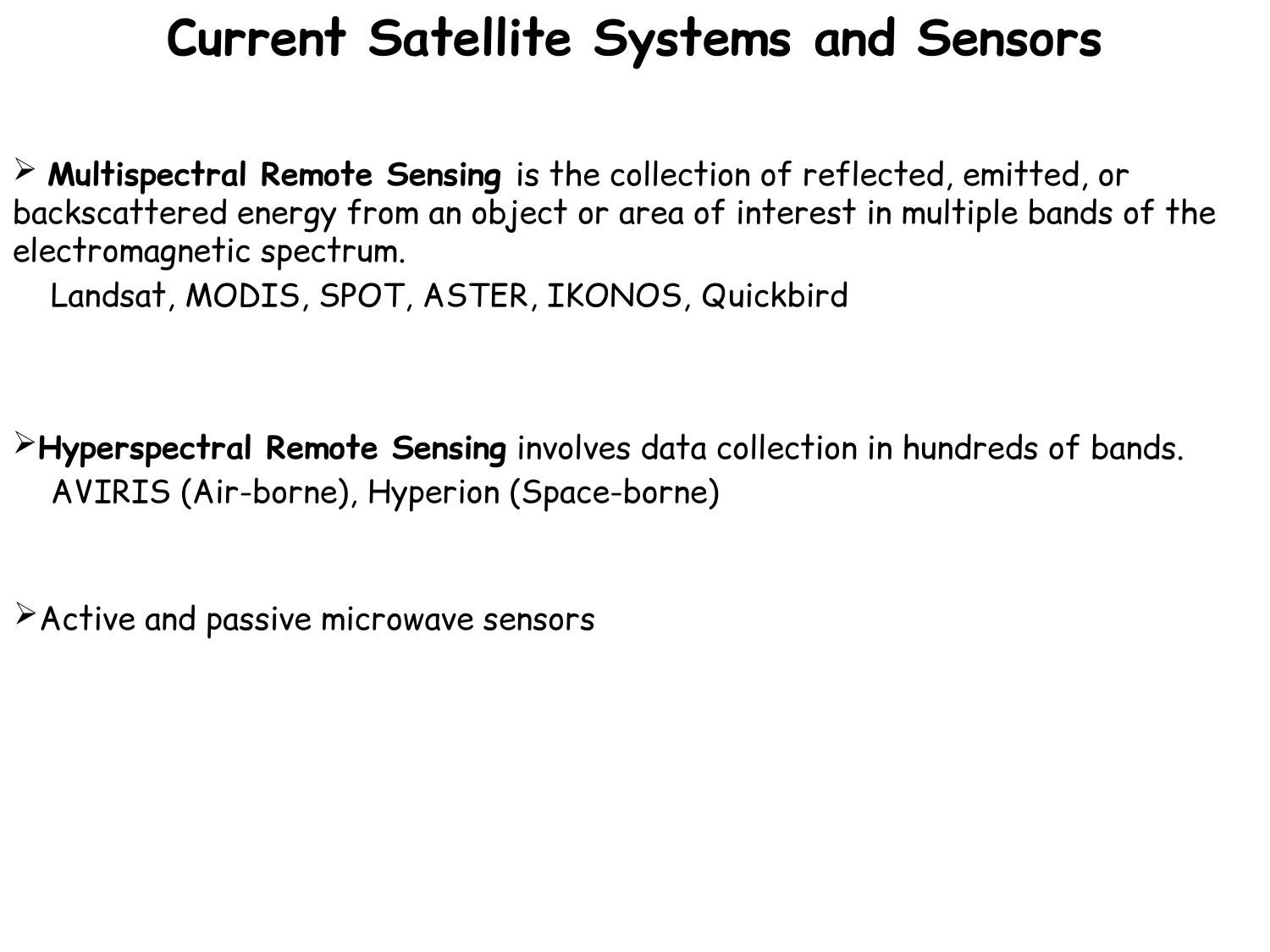

Current Satellite Systems and Sensors
 Multispectral Remote Sensing is the collection of reflected, emitted, or backscattered energy from an object or area of interest in multiple bands of the electromagnetic spectrum.
    Landsat, MODIS, SPOT, ASTER, IKONOS, Quickbird

Hyperspectral Remote Sensing involves data collection in hundreds of bands.
    AVIRIS (Air-borne), Hyperion (Space-borne)
Active and passive microwave sensors